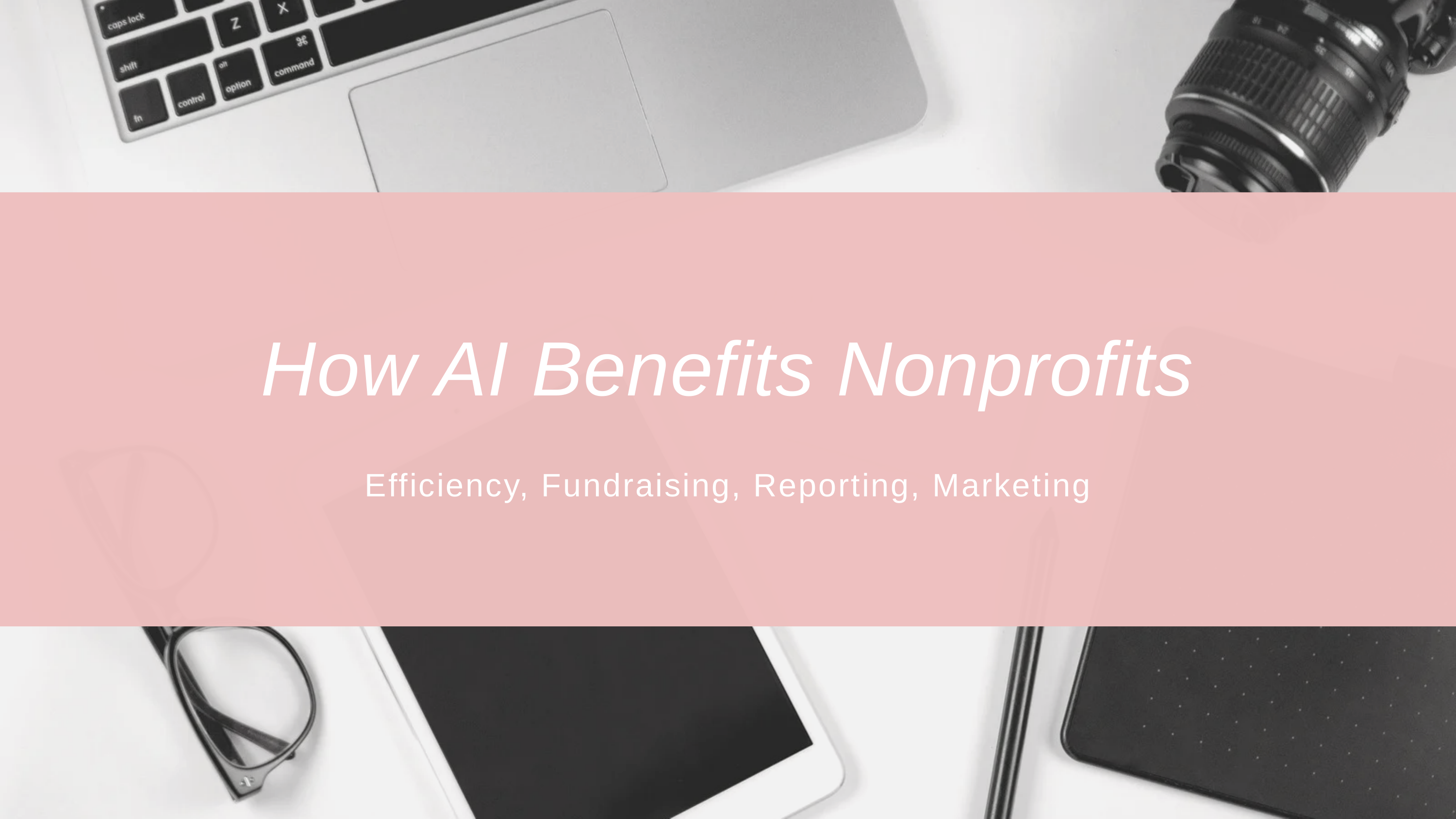

How AI Benefits Nonprofits
Efficiency, Fundraising, Reporting, Marketing